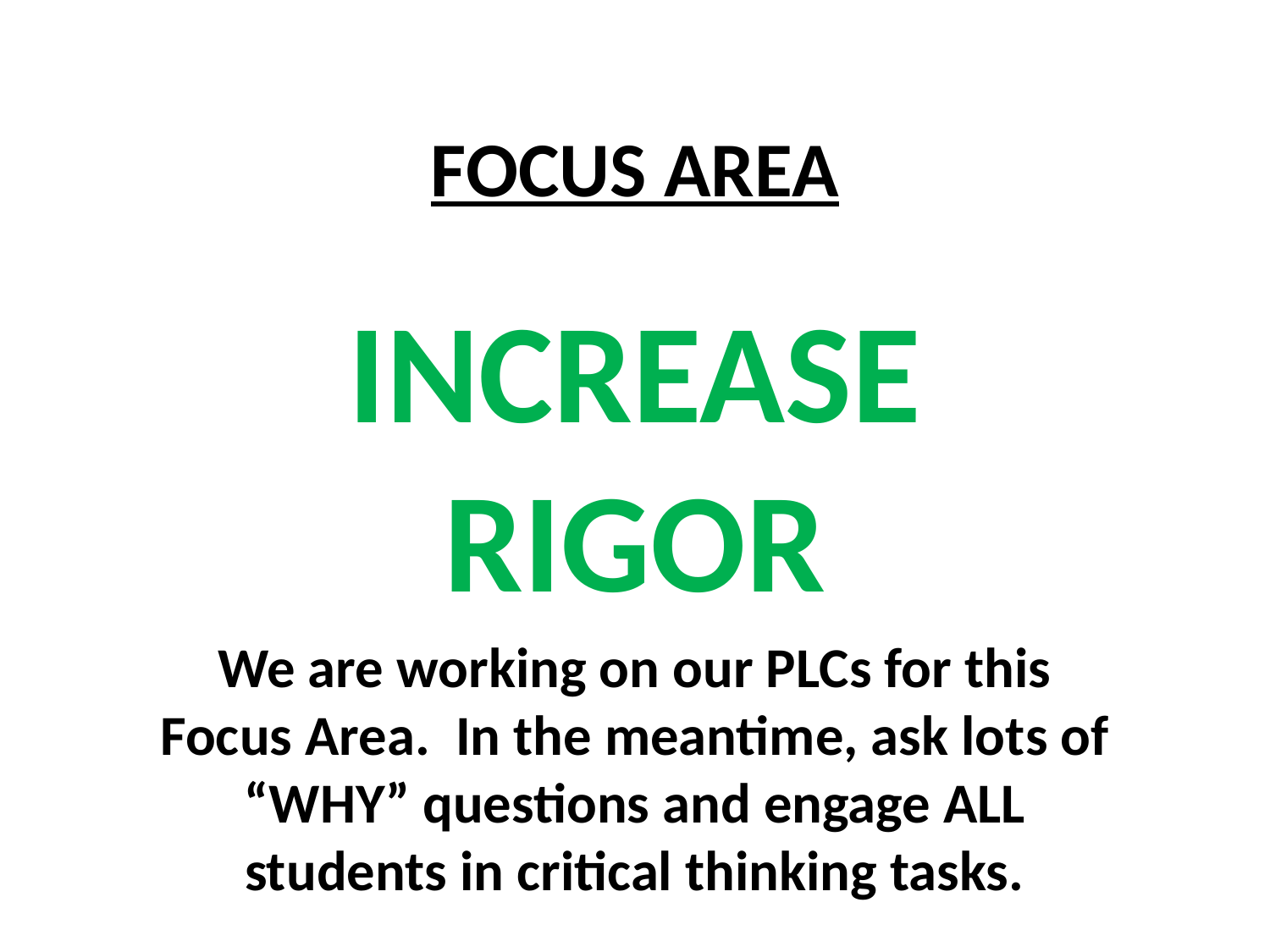

# FOCUS AREA
INCREASE RIGOR
We are working on our PLCs for this Focus Area.  In the meantime, ask lots of “WHY” questions and engage ALL students in critical thinking tasks.